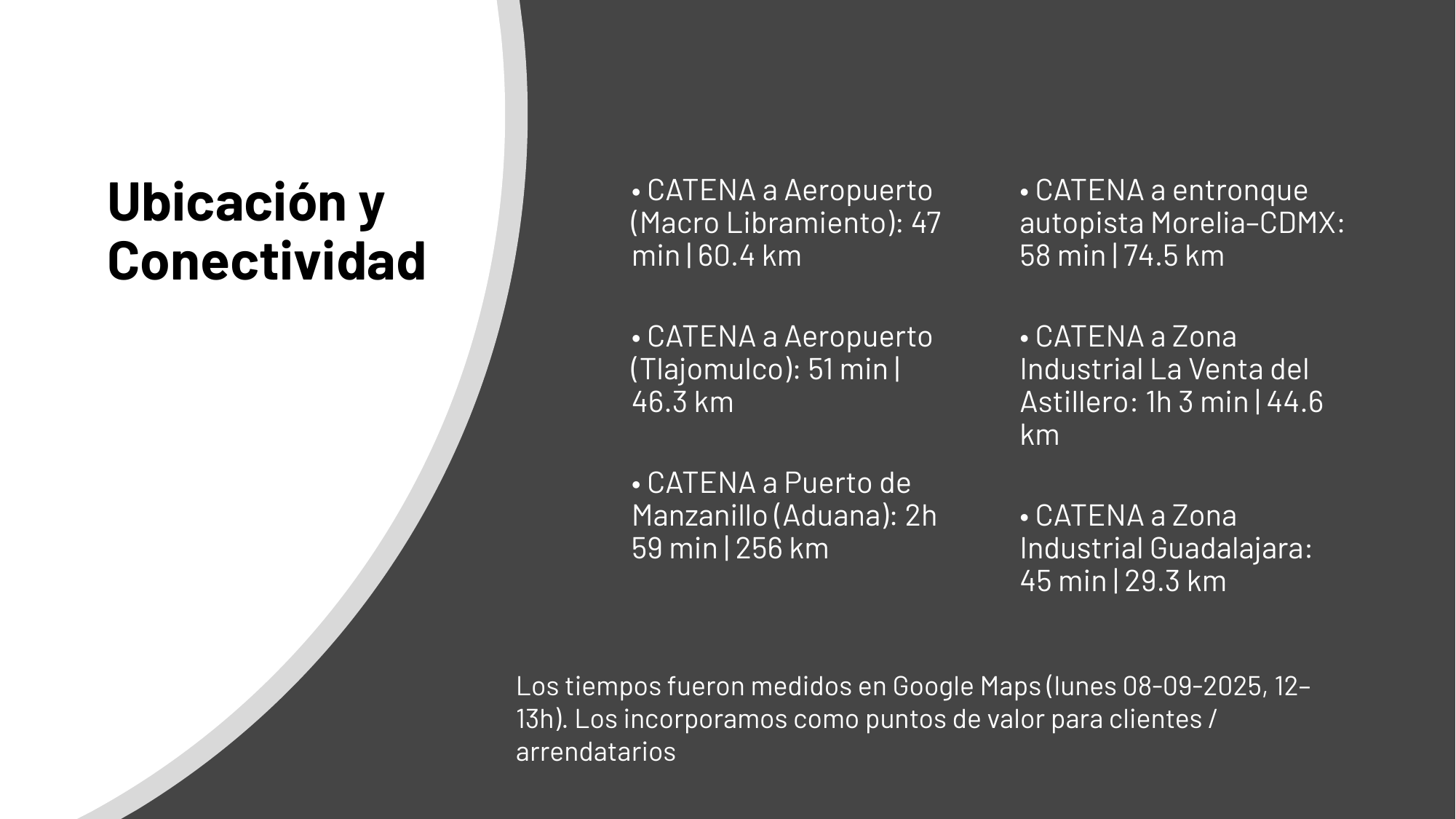

# Ubicación y Conectividad
• CATENA a Aeropuerto (Macro Libramiento): 47 min | 60.4 km
• CATENA a Aeropuerto (Tlajomulco): 51 min | 46.3 km
• CATENA a Puerto de Manzanillo (Aduana): 2h 59 min | 256 km
• CATENA a entronque autopista Morelia–CDMX: 58 min | 74.5 km
• CATENA a Zona Industrial La Venta del Astillero: 1h 3 min | 44.6 km
• CATENA a Zona Industrial Guadalajara: 45 min | 29.3 km
Los tiempos fueron medidos en Google Maps (lunes 08-09-2025, 12–13h). Los incorporamos como puntos de valor para clientes / arrendatarios